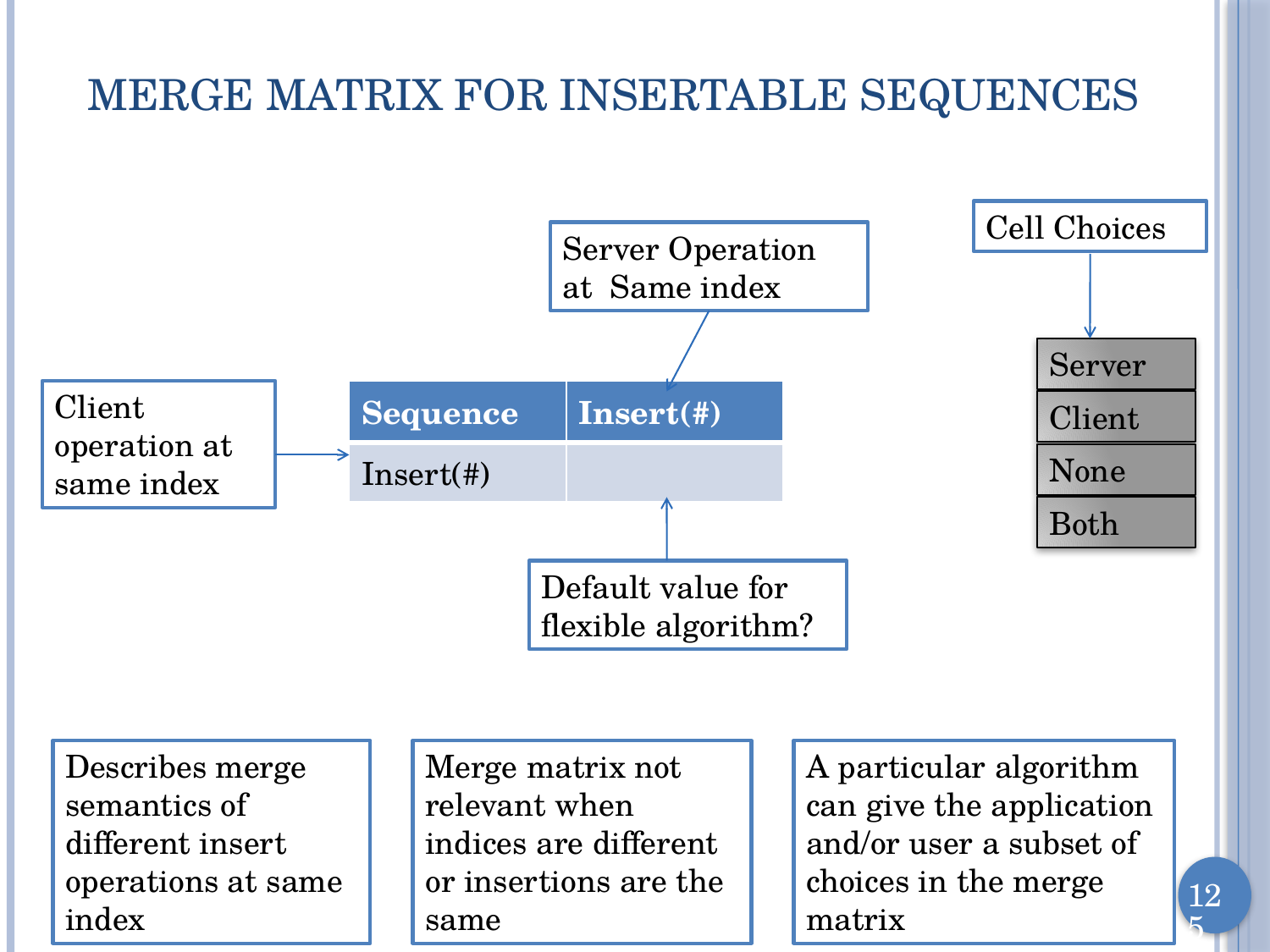

# Merge Matrix For Insertable Sequences
Cell Choices
Server Operation at  Same index
Server
Client operation at same index
| Sequence | Insert(#) |
| --- | --- |
| Insert(#) |  |
Client
None
Both
Default value for flexible algorithm?
Describes merge semantics of different insert operations at same index
Merge matrix not relevant when indices are different or insertions are the same
A particular algorithm can give the application and/or user a subset of choices in the merge matrix